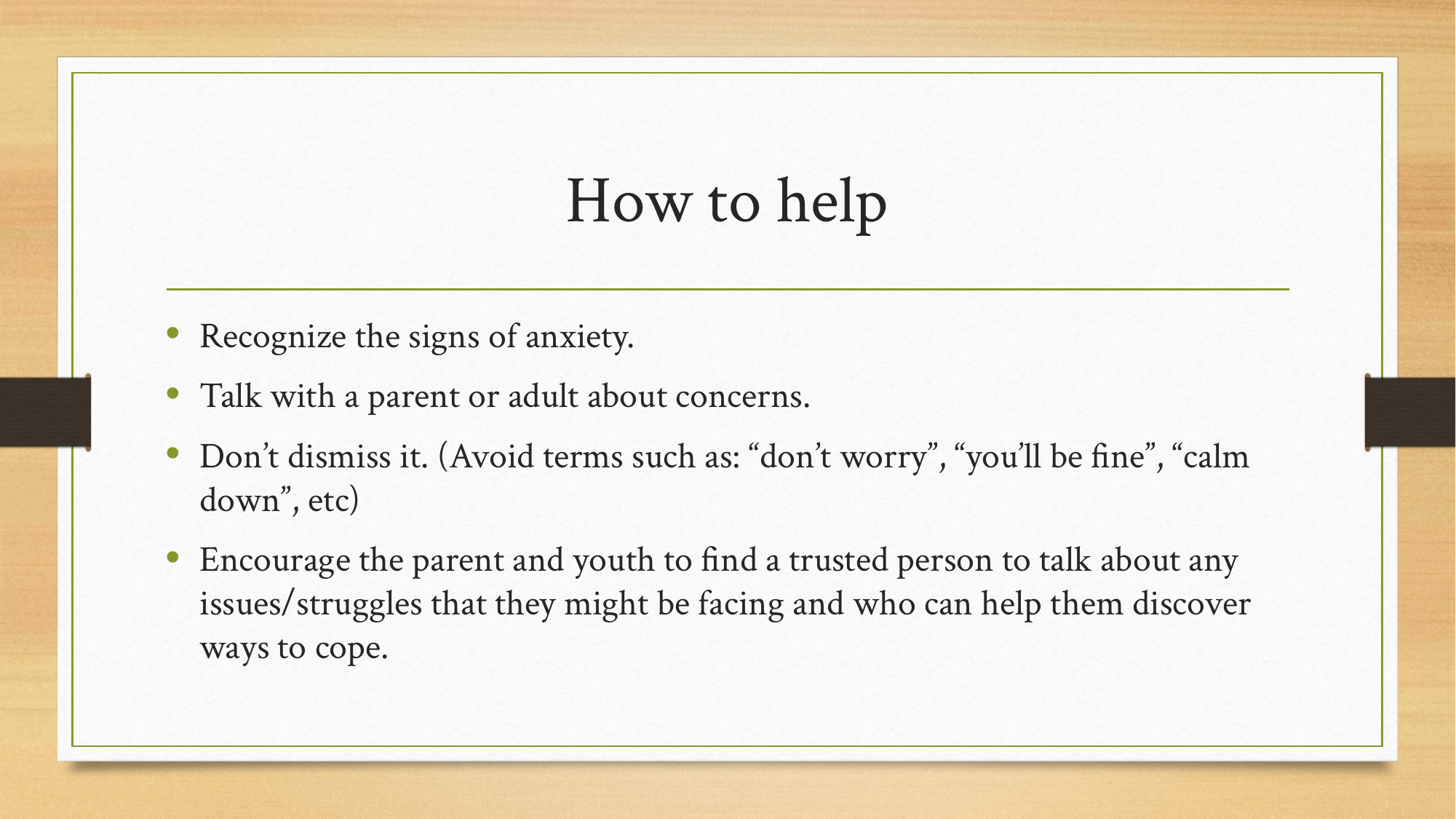

# How to help
Recognize the signs of anxiety.
Talk with a parent or adult about concerns.
Don’t dismiss it. (Avoid terms such as: “don’t worry”, “you’ll be fine”, “calm down”, etc)
Encourage the parent and youth to find a trusted person to talk about any issues/struggles that they might be facing and who can help them discover ways to cope.